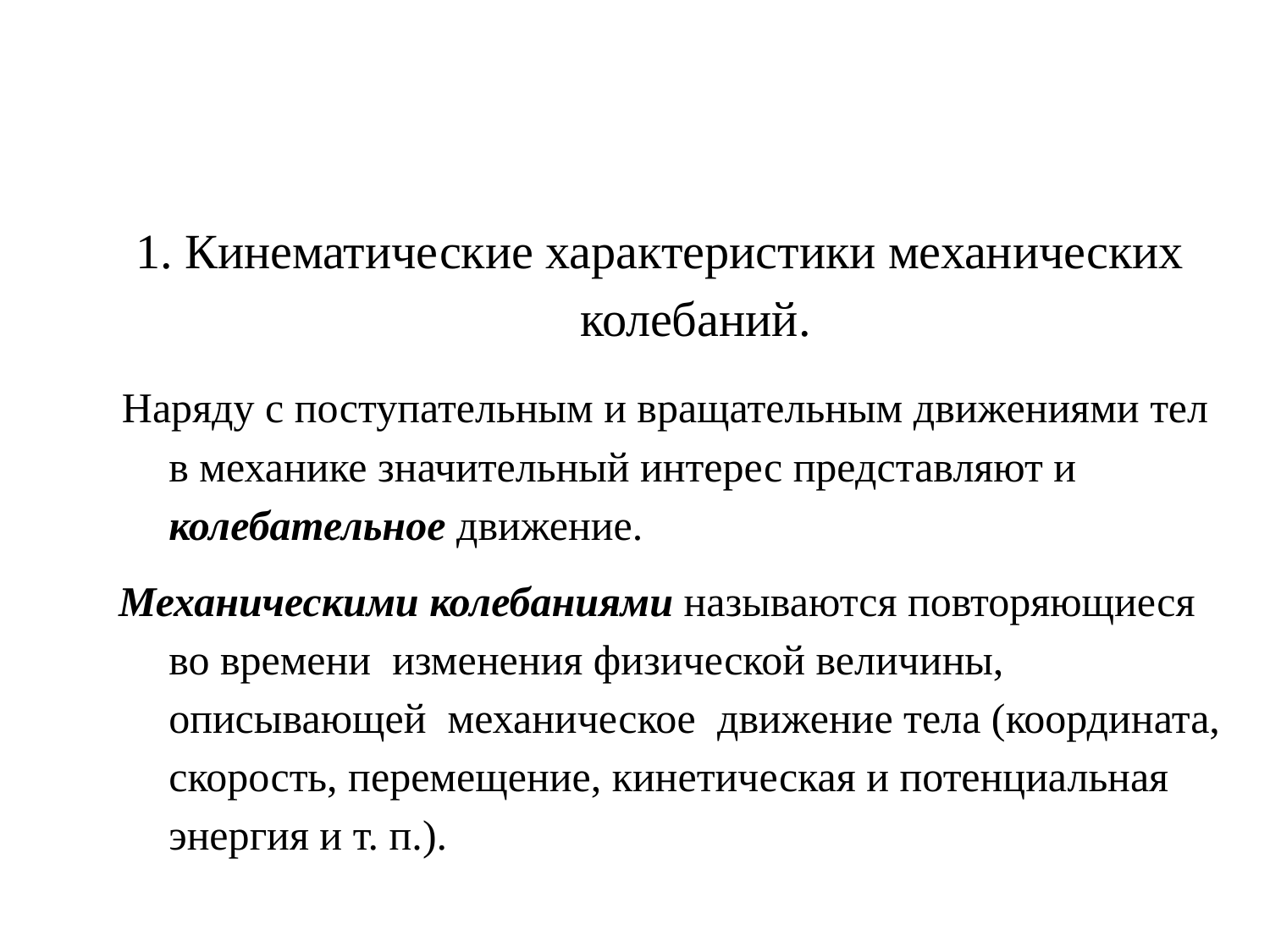

1. Кинематические характеристики механических колебаний.
  Наряду с поступательным и вращательным движениями тел в механике значительный интерес представляют и колебательное движение.
  Механическими колебаниями называются повторяющиеся во времени  изменения физической величины, описывающей  механическое  движение тела (координата, скорость, перемещение, кинетическая и потенциальная энергия и т. п.).